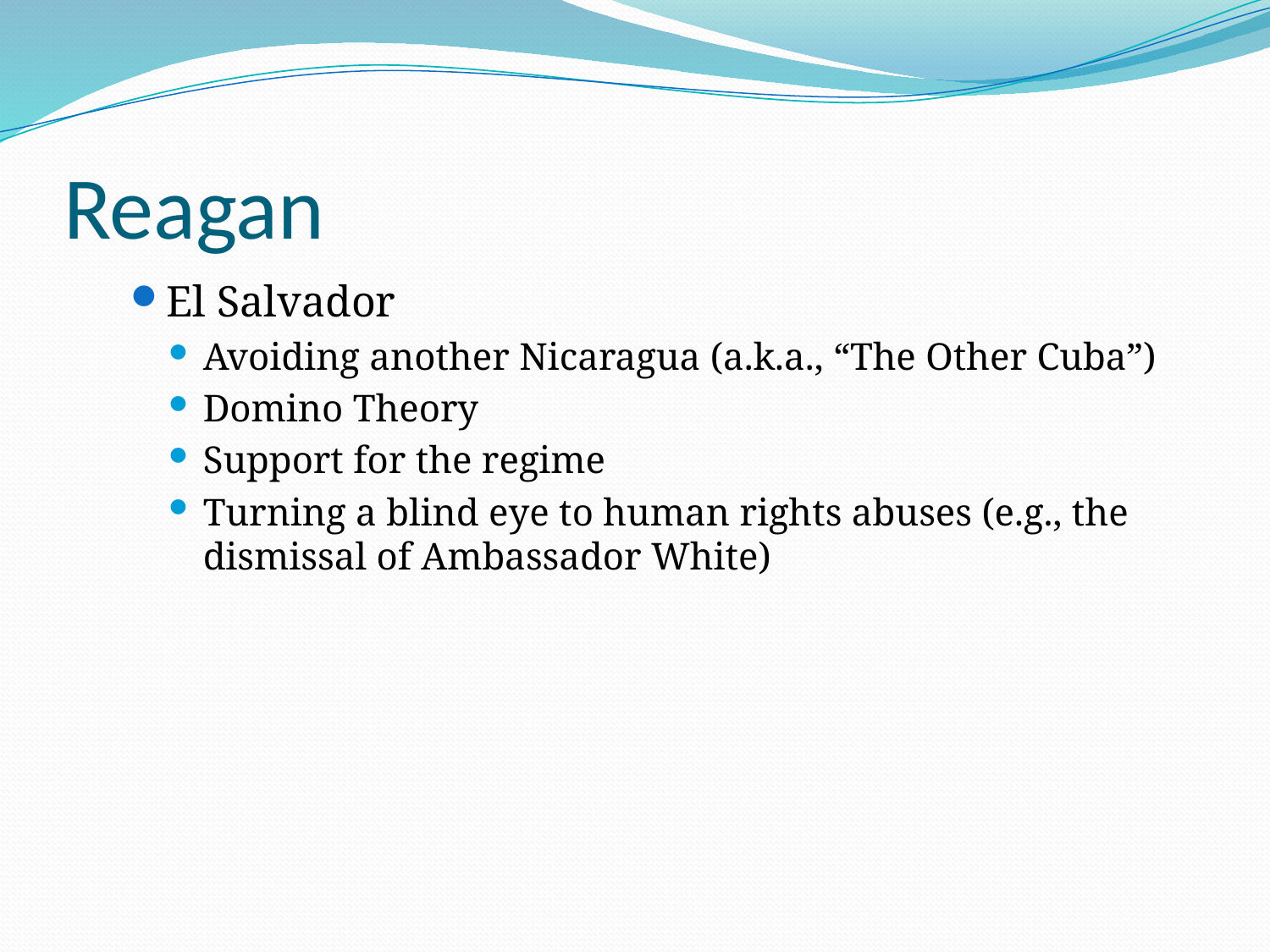

# Reagan
El Salvador
Avoiding another Nicaragua (a.k.a., “The Other Cuba”)
Domino Theory
Support for the regime
Turning a blind eye to human rights abuses (e.g., the dismissal of Ambassador White)